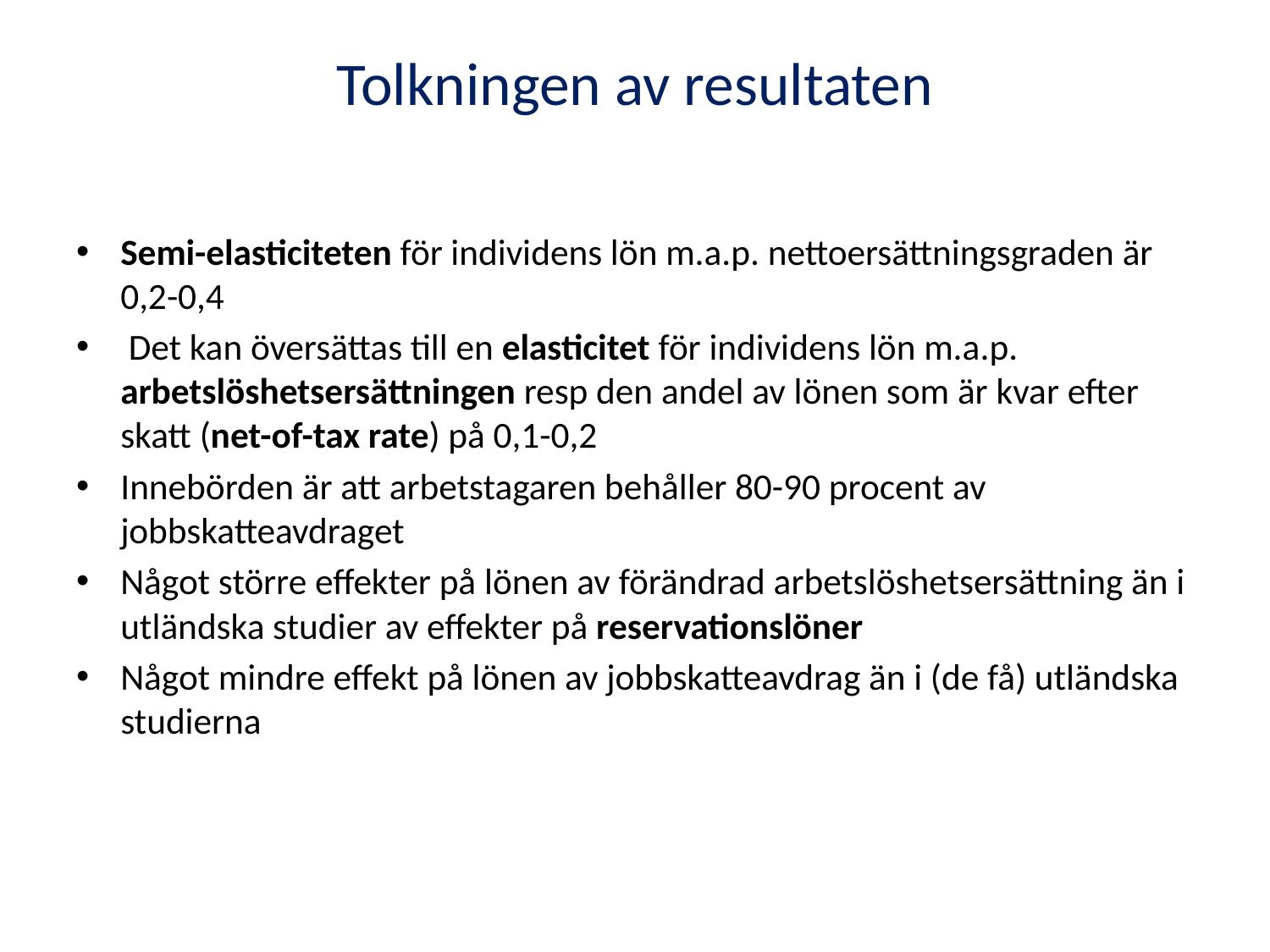

# Tolkningen av resultaten
Semi-elasticiteten för individens lön m.a.p. nettoersättningsgraden är 0,2-0,4
 Det kan översättas till en elasticitet för individens lön m.a.p. arbetslöshetsersättningen resp den andel av lönen som är kvar efter skatt (net-of-tax rate) på 0,1-0,2
Innebörden är att arbetstagaren behåller 80-90 procent av jobbskatteavdraget
Något större effekter på lönen av förändrad arbetslöshetsersättning än i utländska studier av effekter på reservationslöner
Något mindre effekt på lönen av jobbskatteavdrag än i (de få) utländska studierna